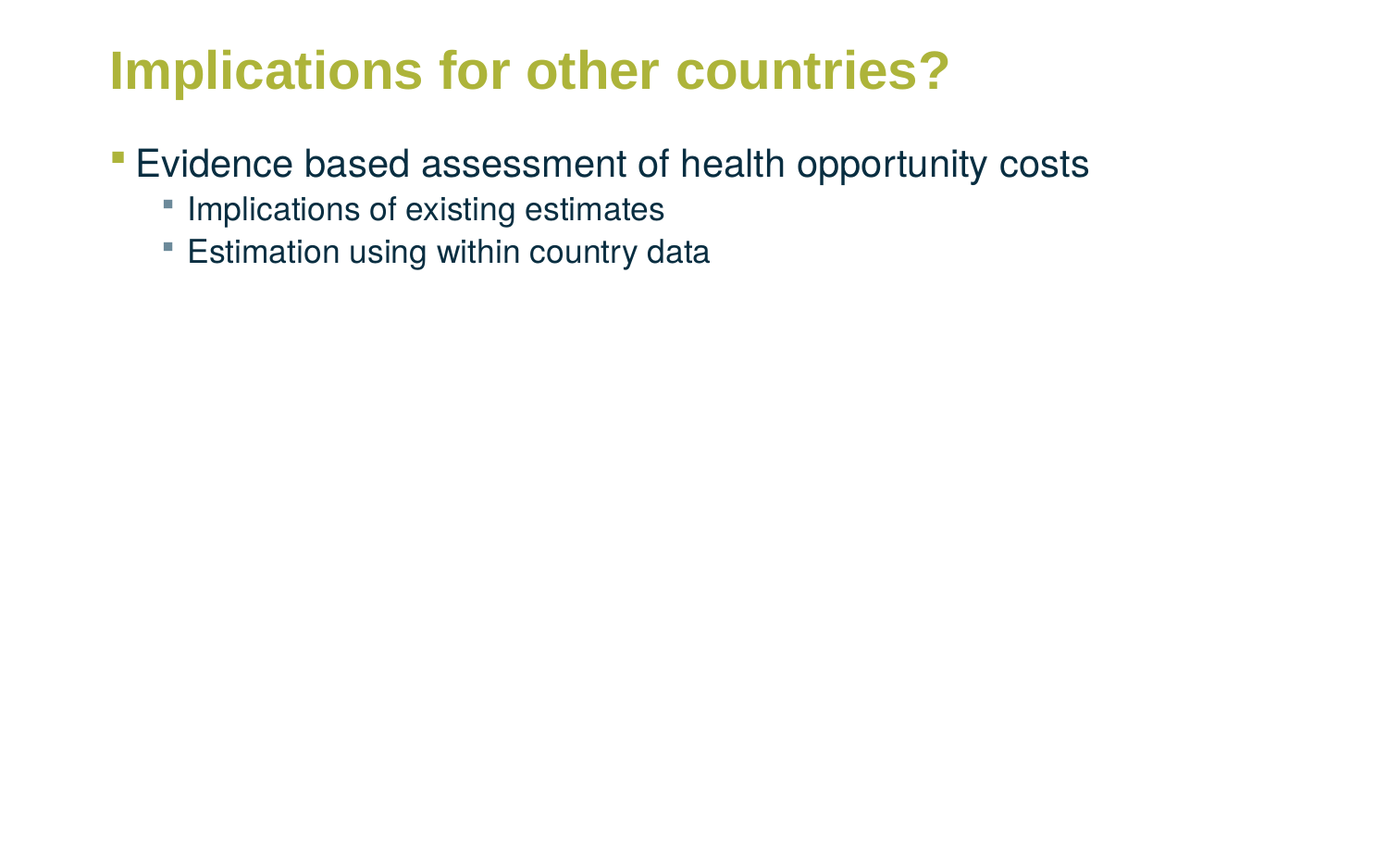

# Implications for other countries?
Evidence based assessment of health opportunity costs
Implications of existing estimates
Estimation using within country data